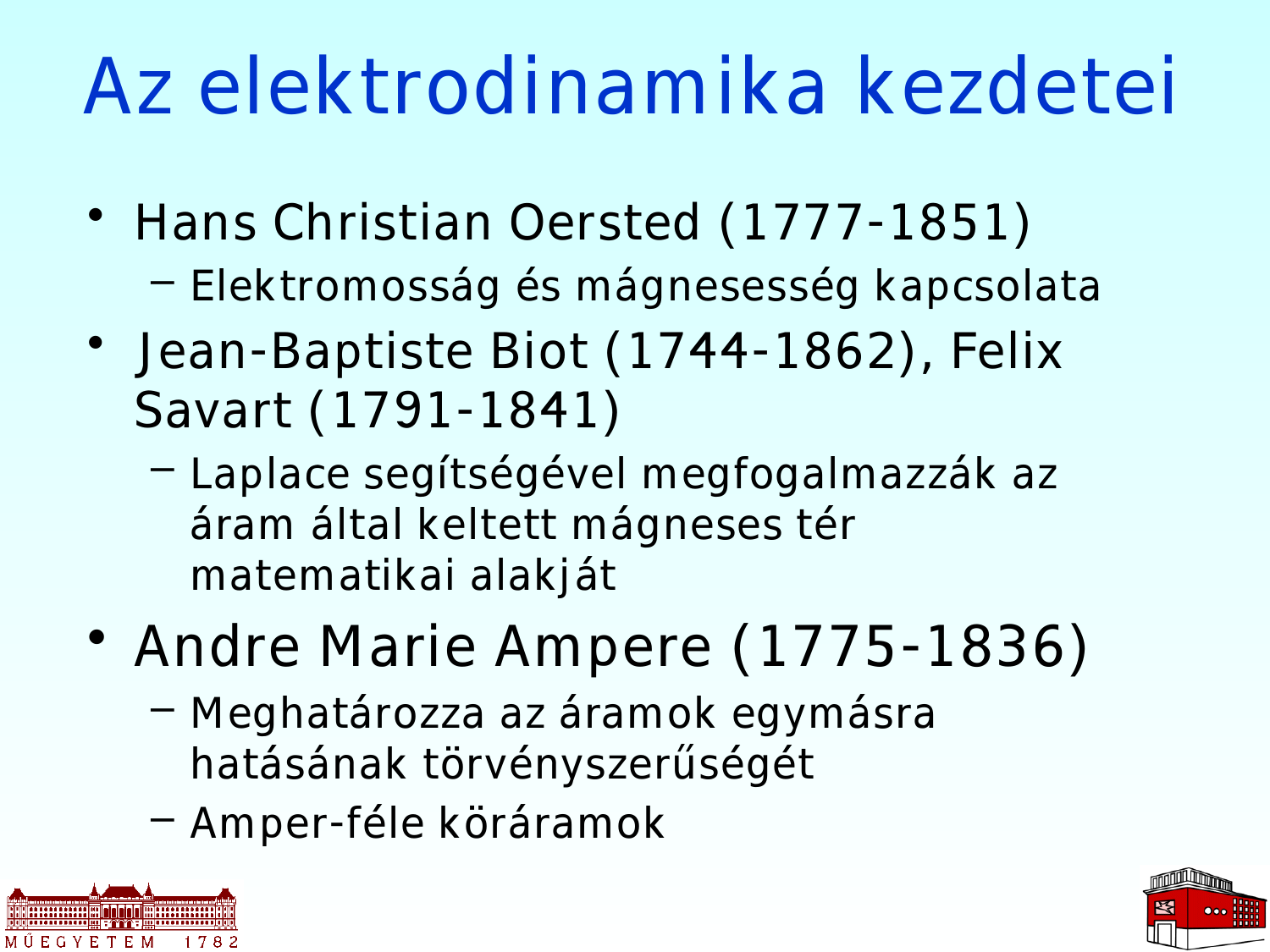

Az elektrodinamika kezdetei
Hans Christian Oersted (1777-1851)
Elektromosság és mágnesesség kapcsolata
Jean-Baptiste Biot (1744-1862), Felix Savart (1791-1841)
Laplace segítségével megfogalmazzák az áram által keltett mágneses tér matematikai alakját
Andre Marie Ampere (1775-1836)
Meghatározza az áramok egymásra hatásának törvényszerűségét
Amper-féle köráramok